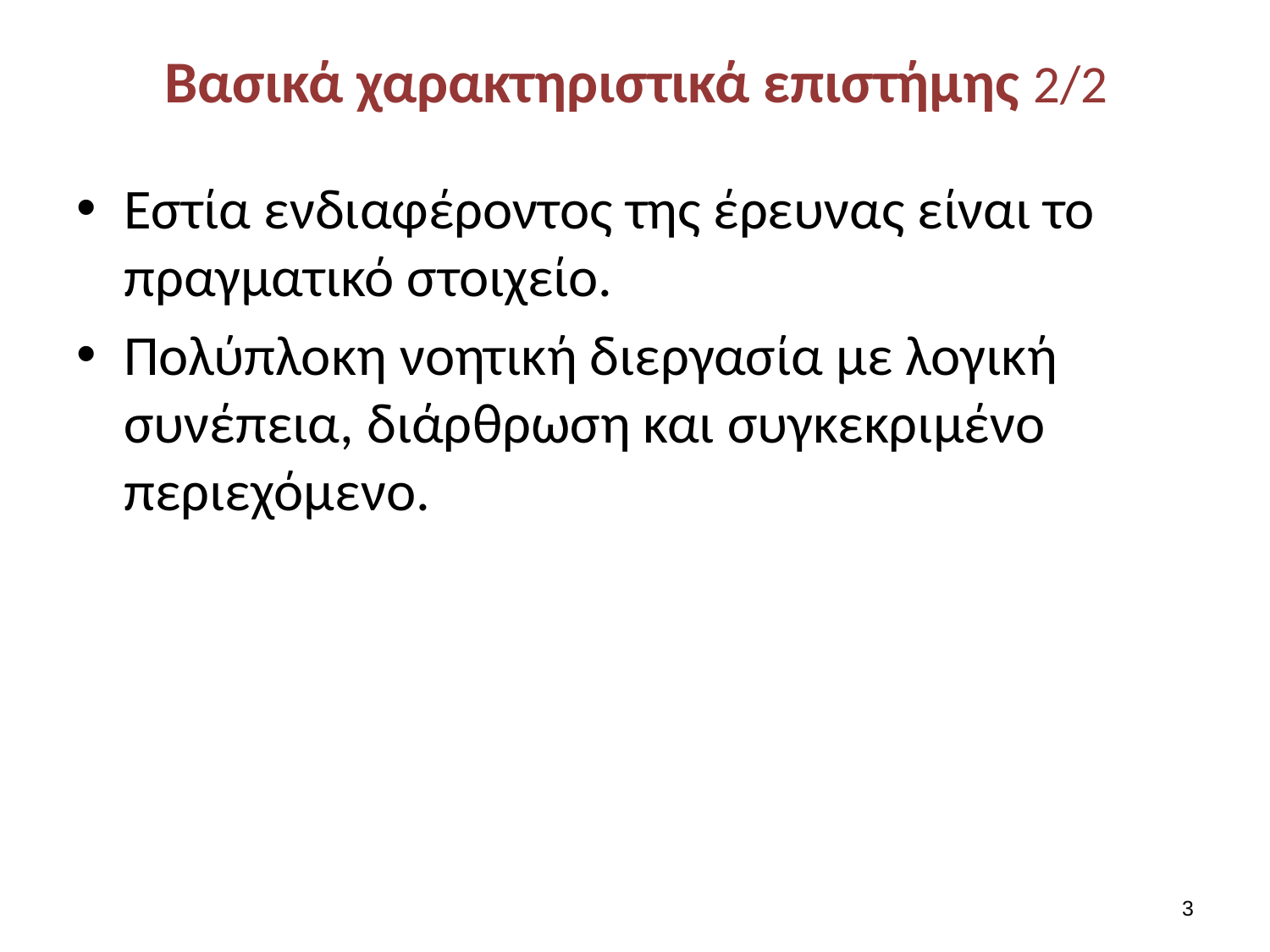

# Βασικά χαρακτηριστικά επιστήμης 2/2
Εστία ενδιαφέροντος της έρευνας είναι το πραγματικό στοιχείο.
Πολύπλοκη νοητική διεργασία με λογική συνέπεια, διάρθρωση και συγκεκριμένο περιεχόμενο.

3